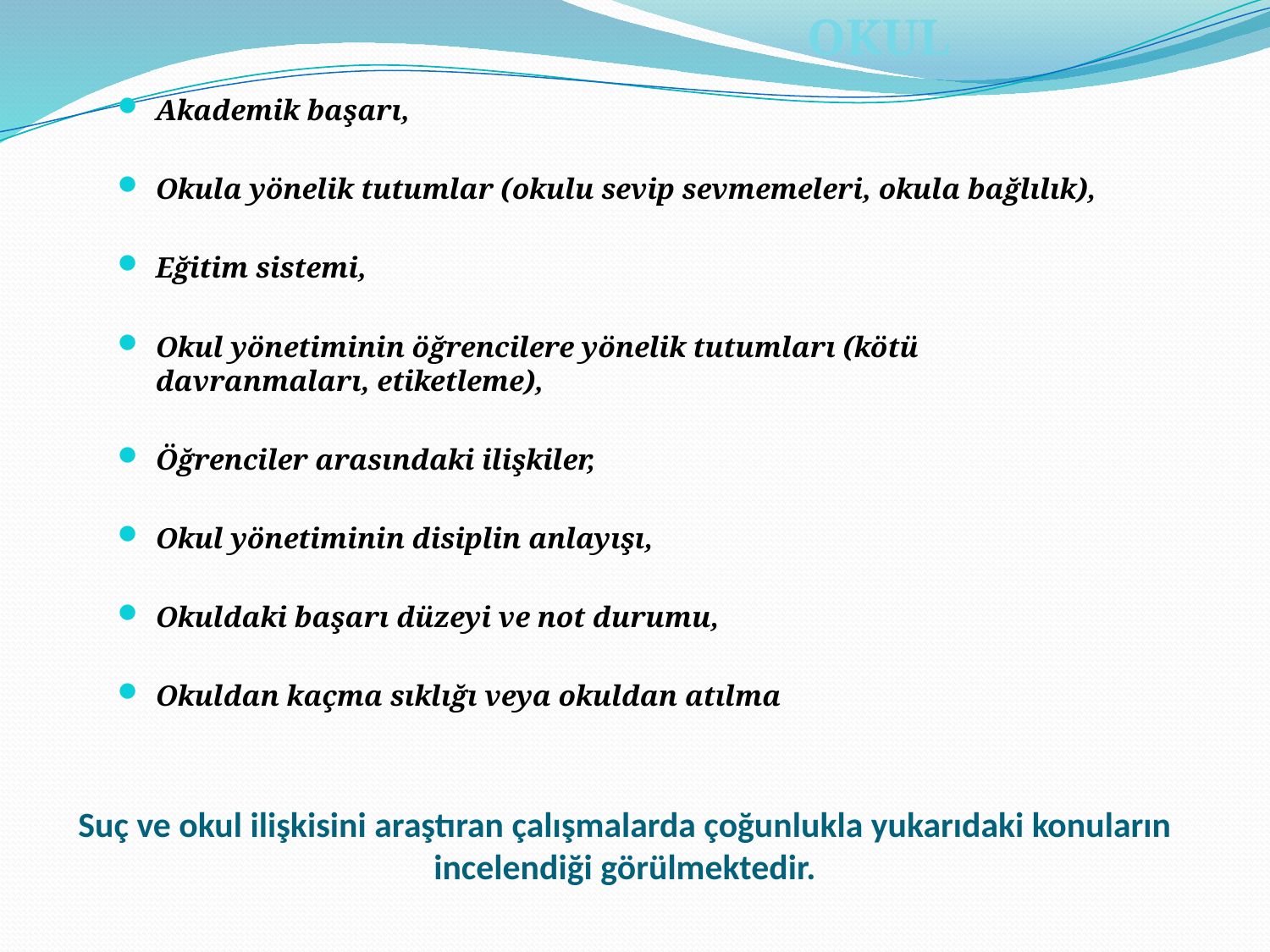

OKUL
Akademik başarı,

Okula yönelik tutumlar (okulu sevip sevmemeleri, okula bağlılık),

Eğitim sistemi,

Okul yönetiminin öğrencilere yönelik tutumları (kötü davranmaları, etiketleme),

Öğrenciler arasındaki ilişkiler,

Okul yönetiminin disiplin anlayışı,

Okuldaki başarı düzeyi ve not durumu,

Okuldan kaçma sıklığı veya okuldan atılma
# Suç ve okul ilişkisini araştıran çalışmalarda çoğunlukla yukarıdaki konuların incelendiği görülmektedir.